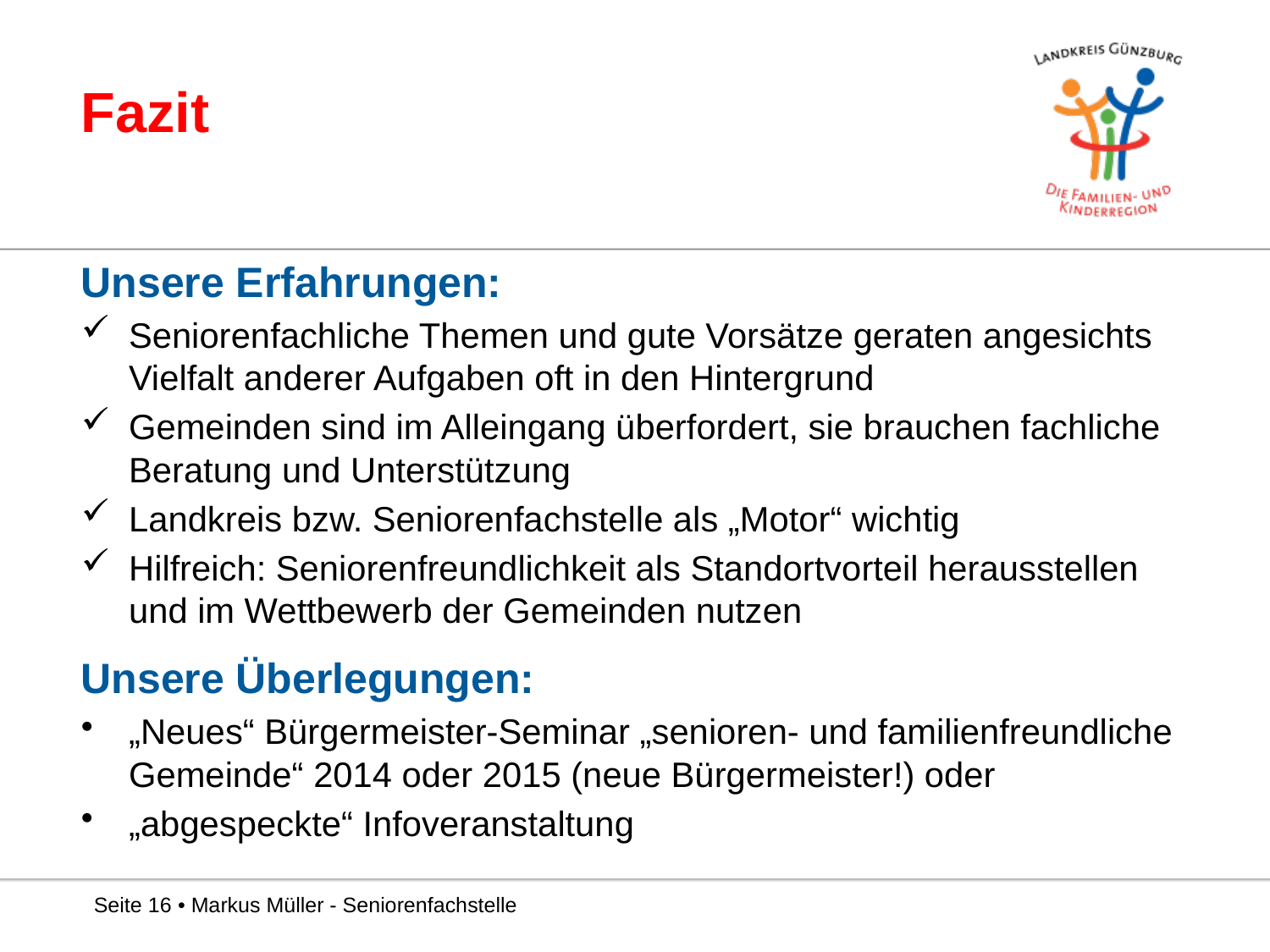

# Fazit
Unsere Erfahrungen:
Seniorenfachliche Themen und gute Vorsätze geraten angesichts Vielfalt anderer Aufgaben oft in den Hintergrund
Gemeinden sind im Alleingang überfordert, sie brauchen fachliche Beratung und Unterstützung
Landkreis bzw. Seniorenfachstelle als „Motor“ wichtig
Hilfreich: Seniorenfreundlichkeit als Standortvorteil herausstellen und im Wettbewerb der Gemeinden nutzen
Unsere Überlegungen:
„Neues“ Bürgermeister-Seminar „senioren- und familienfreundliche Gemeinde“ 2014 oder 2015 (neue Bürgermeister!) oder
„abgespeckte“ Infoveranstaltung

Seite 16 • Markus Müller - Seniorenfachstelle